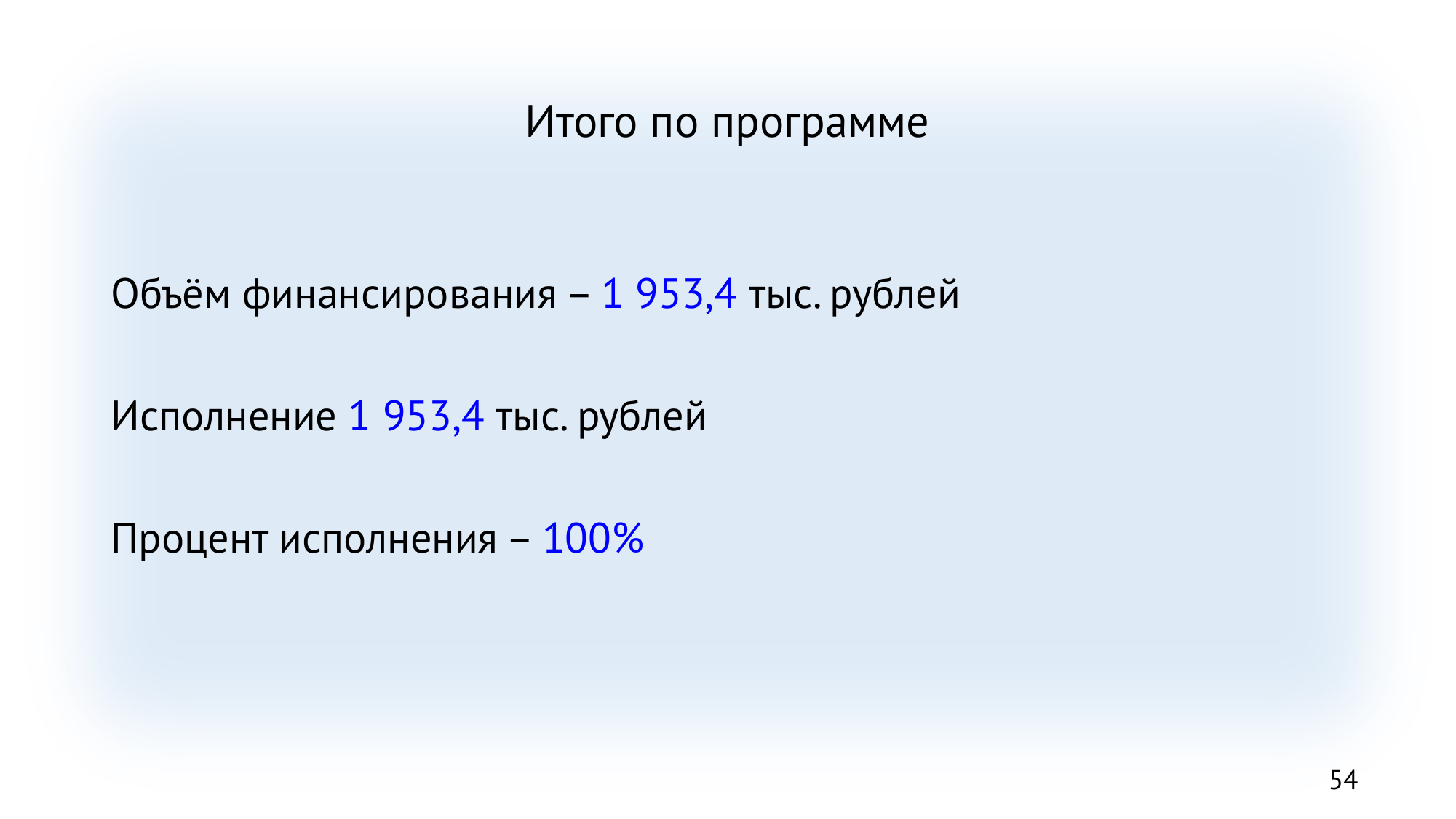

# Итого по программе

Объём финансирования – 1 953,4 тыс. рублей

Исполнение 1 953,4 тыс. рублей

Процент исполнения – 100%

54